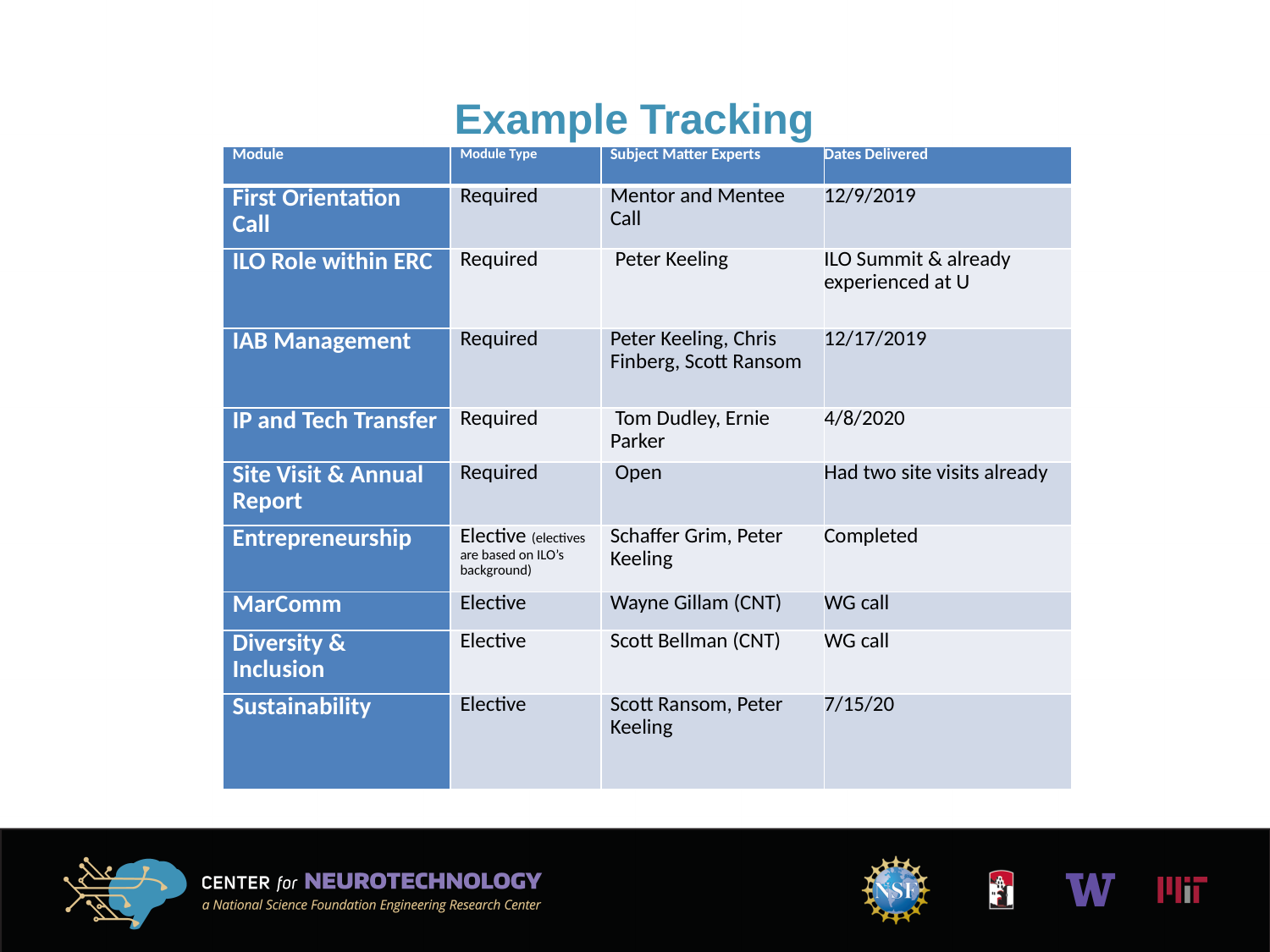

Example Tracking
| Module | Module Type | Subject Matter Experts | Dates Delivered |
| --- | --- | --- | --- |
| First Orientation Call | Required | Mentor and Mentee Call | 12/9/2019 |
| ILO Role within ERC | Required | Peter Keeling | ILO Summit & already experienced at U |
| IAB Management | Required | Peter Keeling, Chris Finberg, Scott Ransom | 12/17/2019 |
| IP and Tech Transfer | Required | Tom Dudley, Ernie Parker | 4/8/2020 |
| Site Visit & Annual Report | Required | Open | Had two site visits already |
| Entrepreneurship | Elective (electives are based on ILO’s background) | Schaffer Grim, Peter Keeling | Completed |
| MarComm | Elective | Wayne Gillam (CNT) | WG call |
| Diversity & Inclusion | Elective | Scott Bellman (CNT) | WG call |
| Sustainability | Elective | Scott Ransom, Peter Keeling | 7/15/20 |